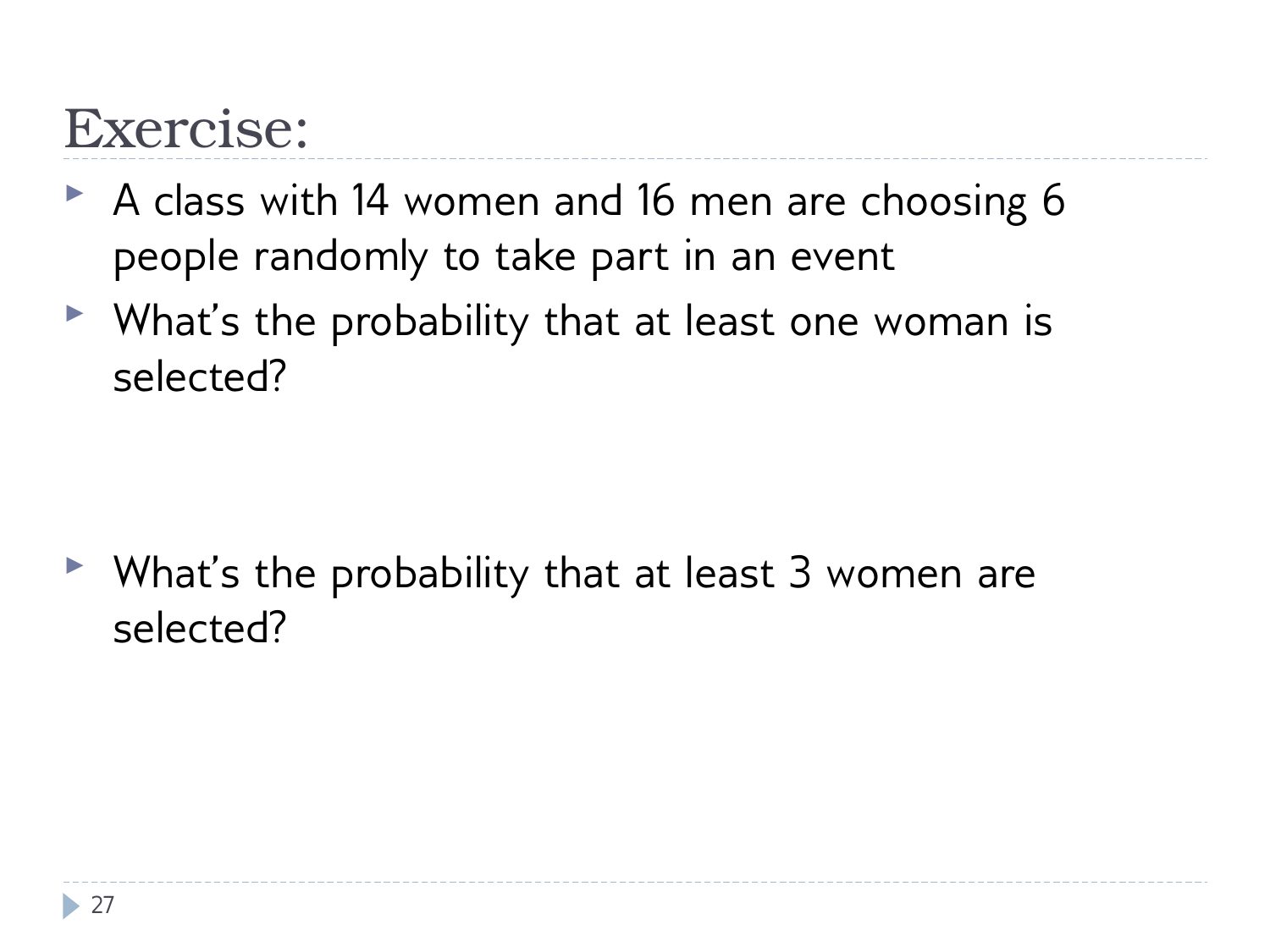

Exercise:
A class with 14 women and 16 men are choosing 6 people randomly to take part in an event
What’s the probability that at least one woman is selected?

What’s the probability that at least 3 women are selected?
27